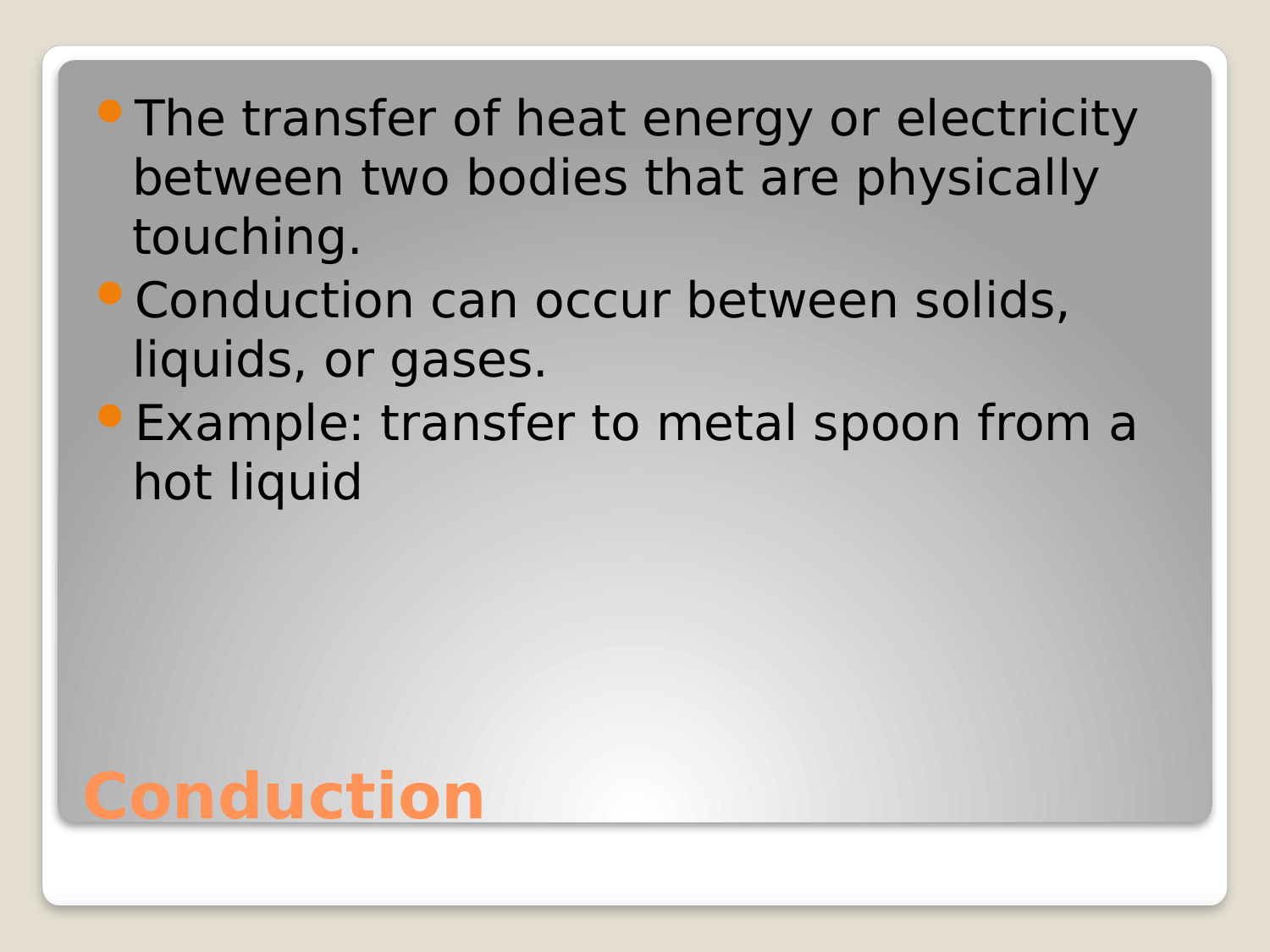

The transfer of heat energy or electricity between two bodies that are physically touching.
Conduction can occur between solids, liquids, or gases.
Example: transfer to metal spoon from a hot liquid
# Conduction